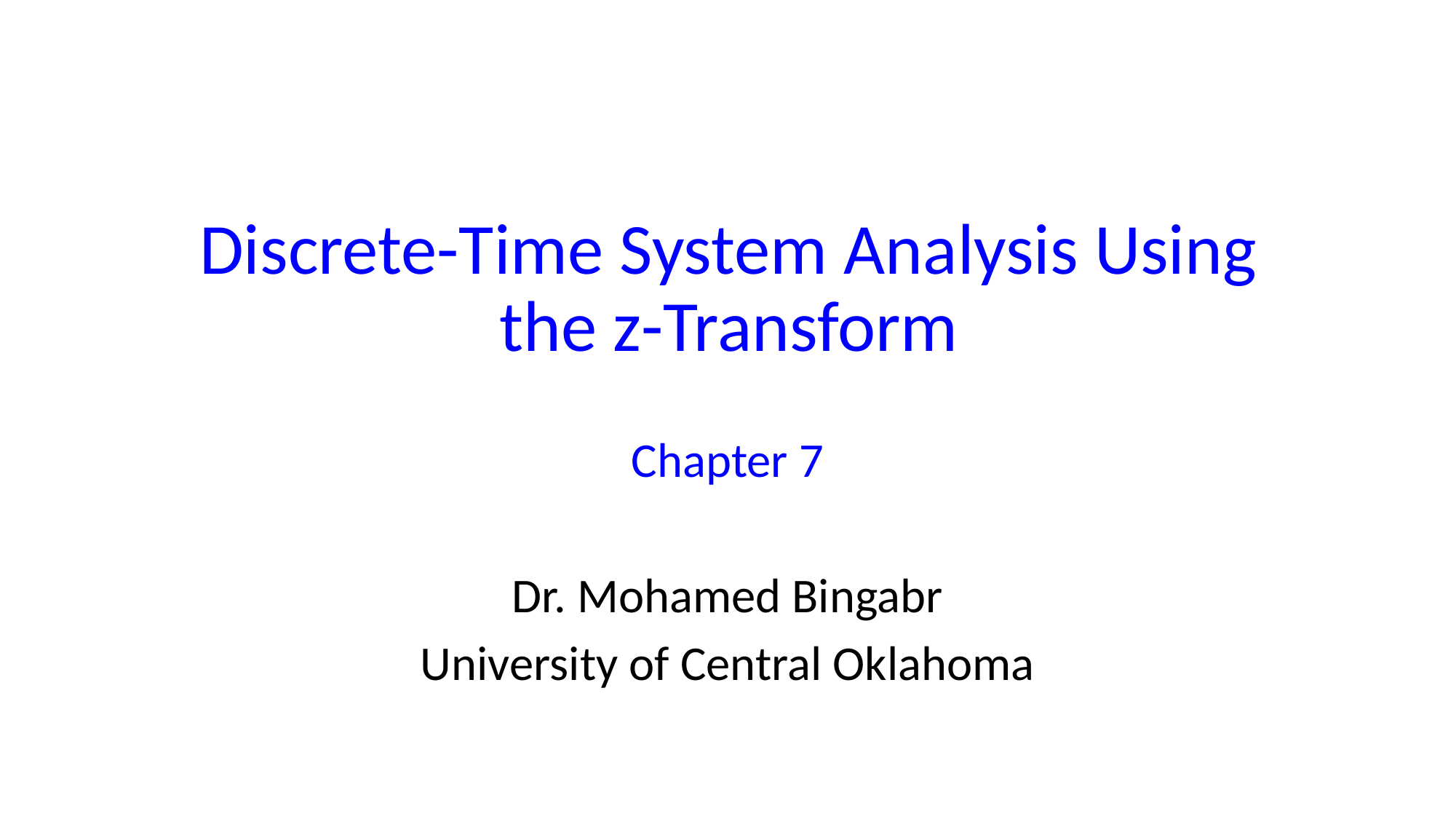

# Discrete-Time System Analysis Using the z-Transform
Chapter 7

Dr. Mohamed Bingabr
University of Central Oklahoma